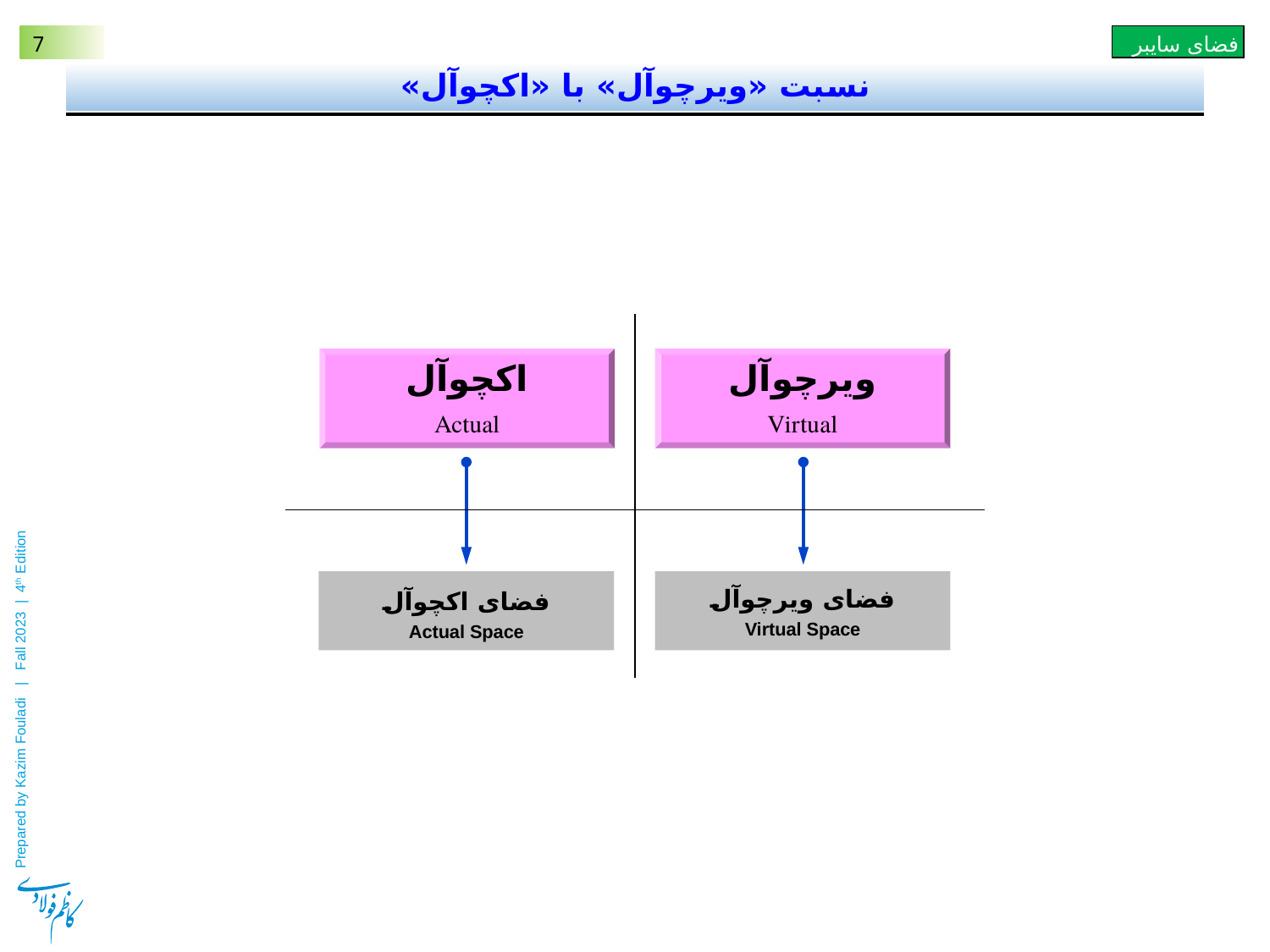

# نسبت «ویرچوآل» با «اکچوآل»

اکچوآل

Actual
ویرچوآل

Virtual
فضای اکچوآل
Actual Space
فضای ویرچوآل
Virtual Space